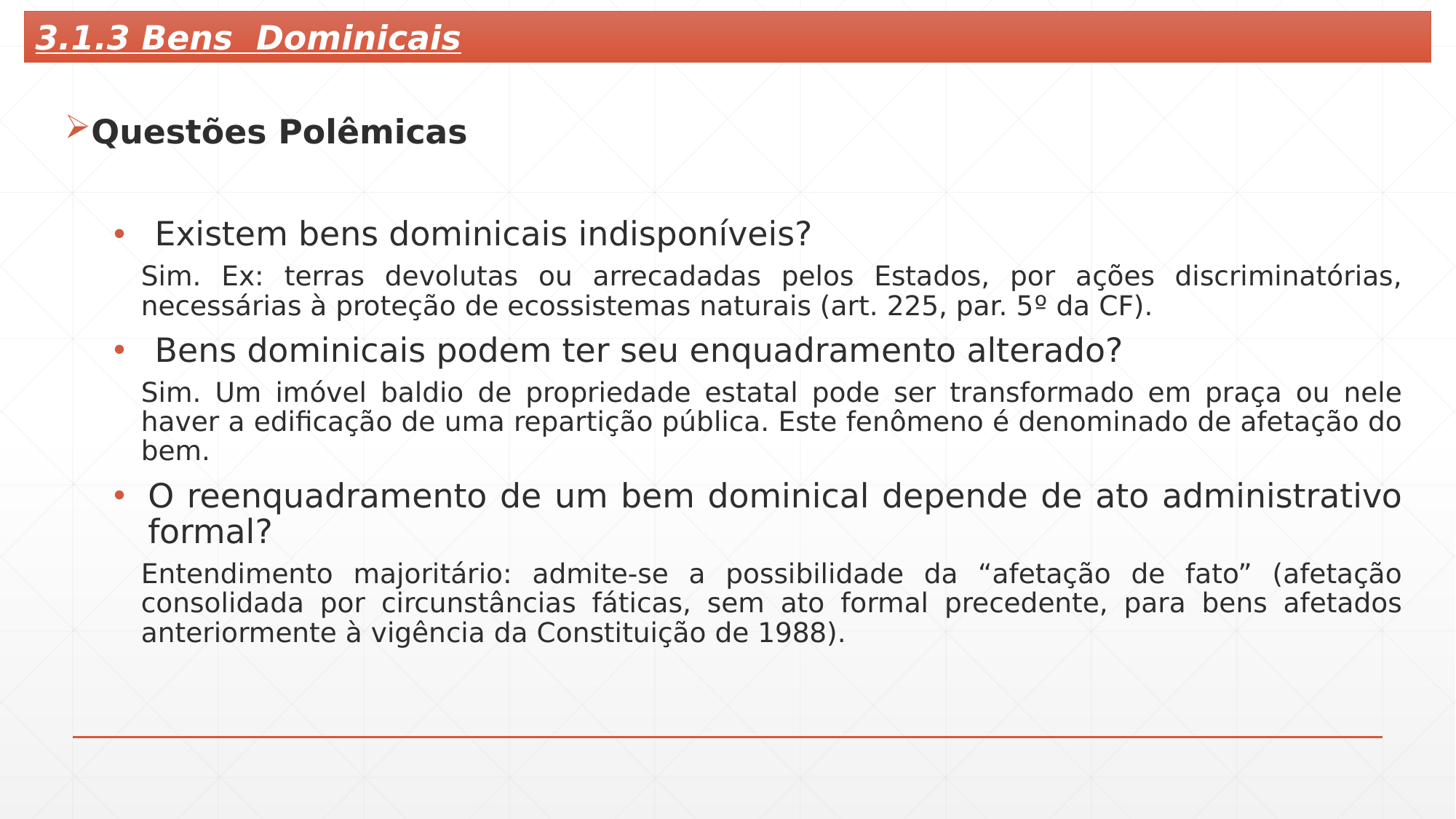

3.1.3 Bens  Dominicais
Questões Polêmicas

Existem bens dominicais indisponíveis?
Sim. Ex: terras devolutas ou arrecadadas pelos Estados, por ações discriminatórias, necessárias à proteção de ecossistemas naturais (art. 225, par. 5º da CF).
Bens dominicais podem ter seu enquadramento alterado?
Sim. Um imóvel baldio de propriedade estatal pode ser transformado em praça ou nele haver a edificação de uma repartição pública. Este fenômeno é denominado de afetação do bem.
O reenquadramento de um bem dominical depende de ato administrativo formal?
Entendimento majoritário: admite-se a possibilidade da “afetação de fato” (afetação consolidada por circunstâncias fáticas, sem ato formal precedente, para bens afetados anteriormente à vigência da Constituição de 1988).